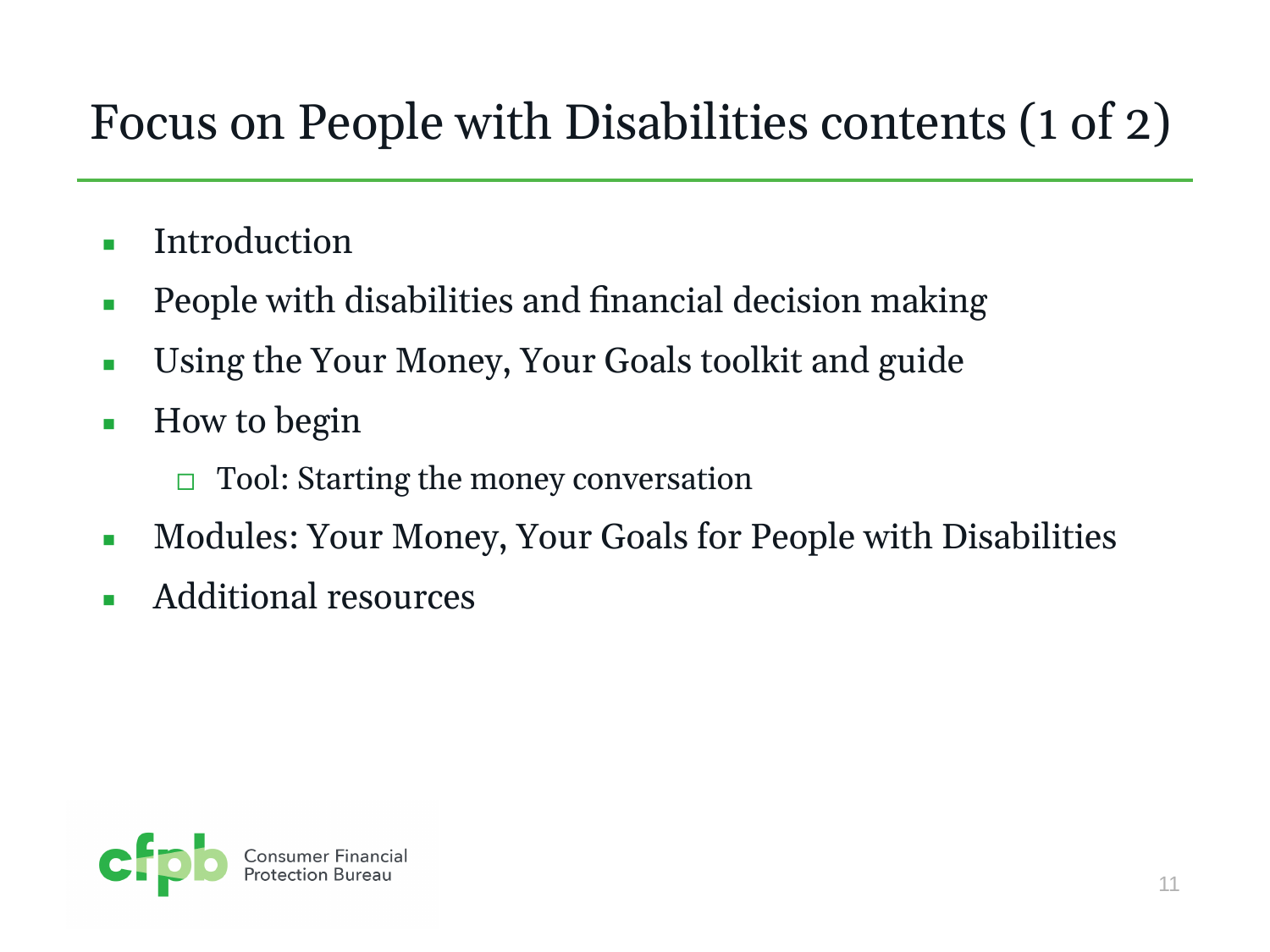

# Focus on People with Disabilities contents (1 of 2)
Introduction
People with disabilities and financial decision making
Using the Your Money, Your Goals toolkit and guide
How to begin
Tool: Starting the money conversation
Modules: Your Money, Your Goals for People with Disabilities
Additional resources

11